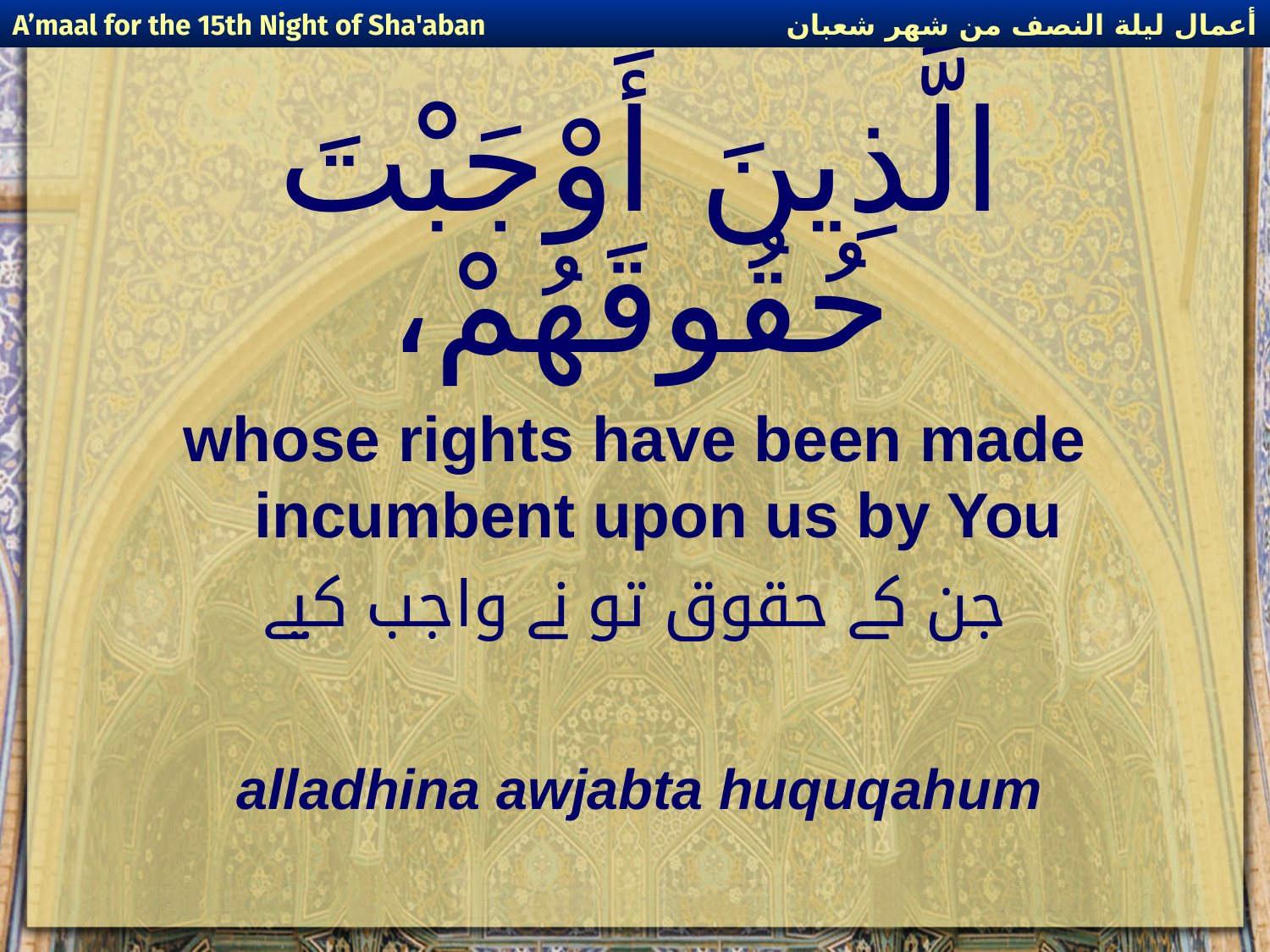

أعمال ليلة النصف من شهر شعبان
A’maal for the 15th Night of Sha'aban
# الَّذِينَ أَوْجَبْتَ حُقُوقَهُمْ،
whose rights have been made incumbent upon us by You
جن کے حقوق تو نے واجب کیے
alladhina awjabta huquqahum